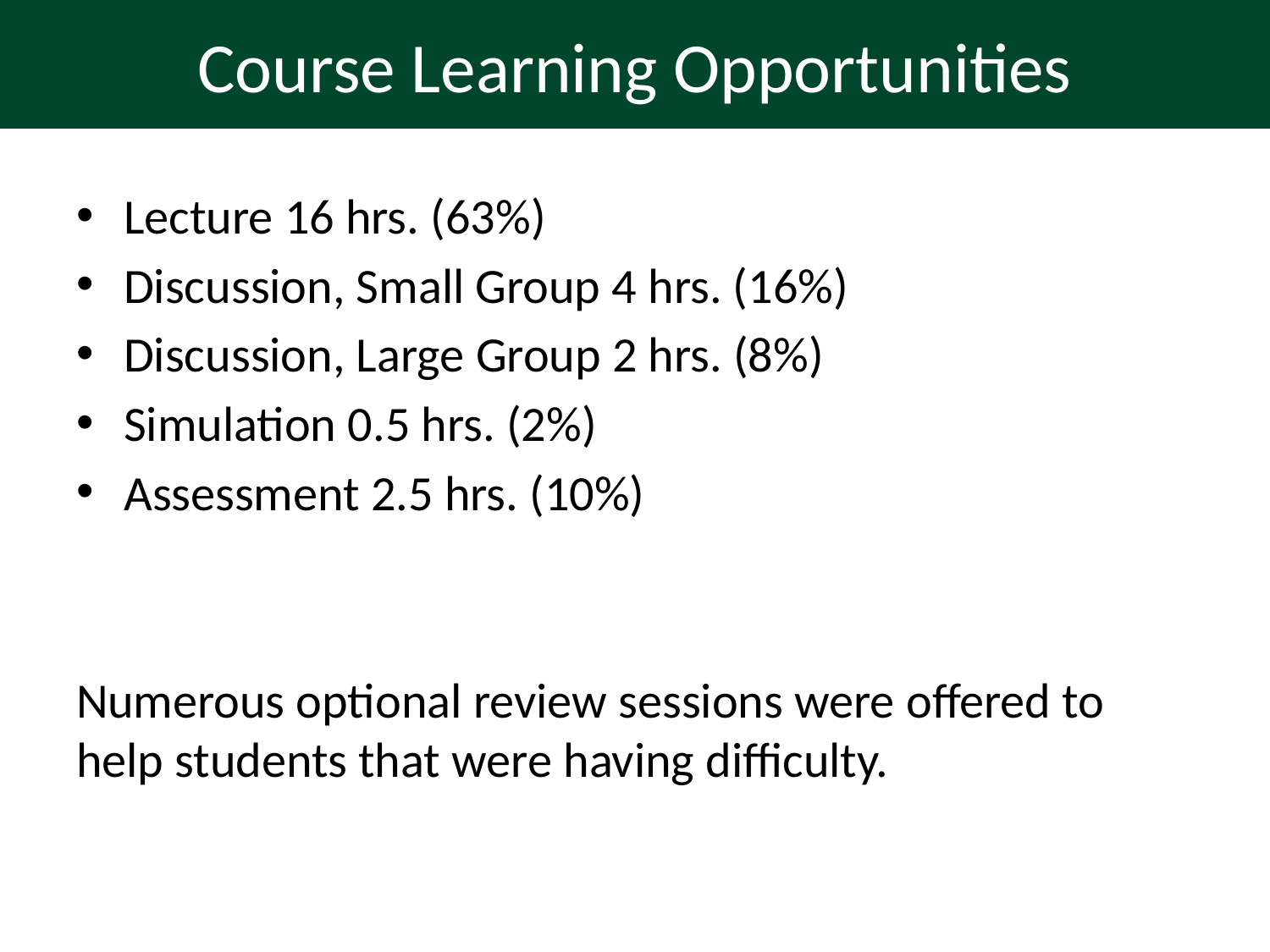

# Course Learning Opportunities
Lecture 16 hrs. (63%)
Discussion, Small Group 4 hrs. (16%)
Discussion, Large Group 2 hrs. (8%)
Simulation 0.5 hrs. (2%)
Assessment 2.5 hrs. (10%)

Numerous optional review sessions were offered to help students that were having difficulty.